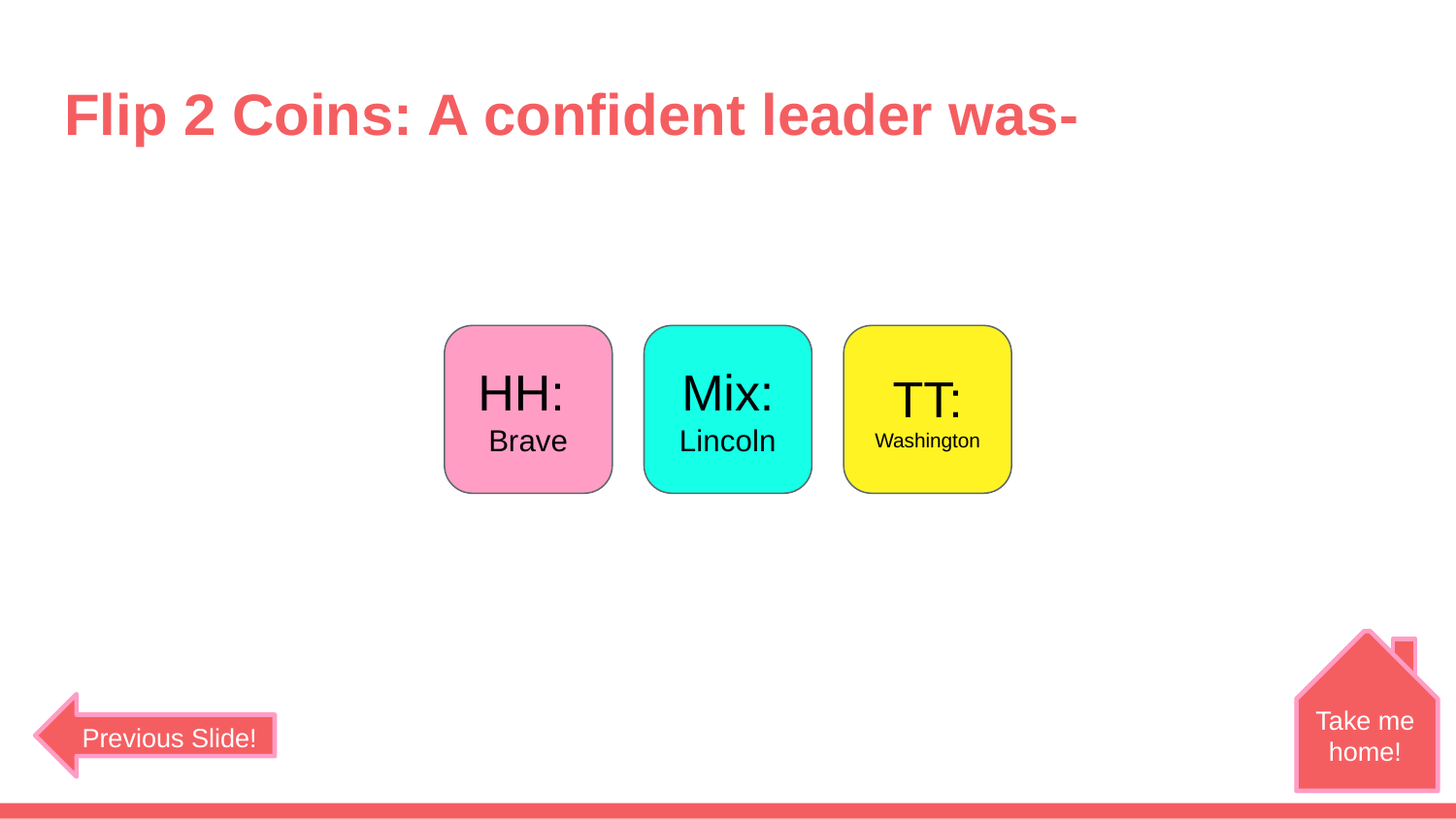

# Flip 2 Coins: A confident leader was-
HH:
Brave
Mix:
Lincoln
TT:
Washington

Take me home!

Previous Slide!